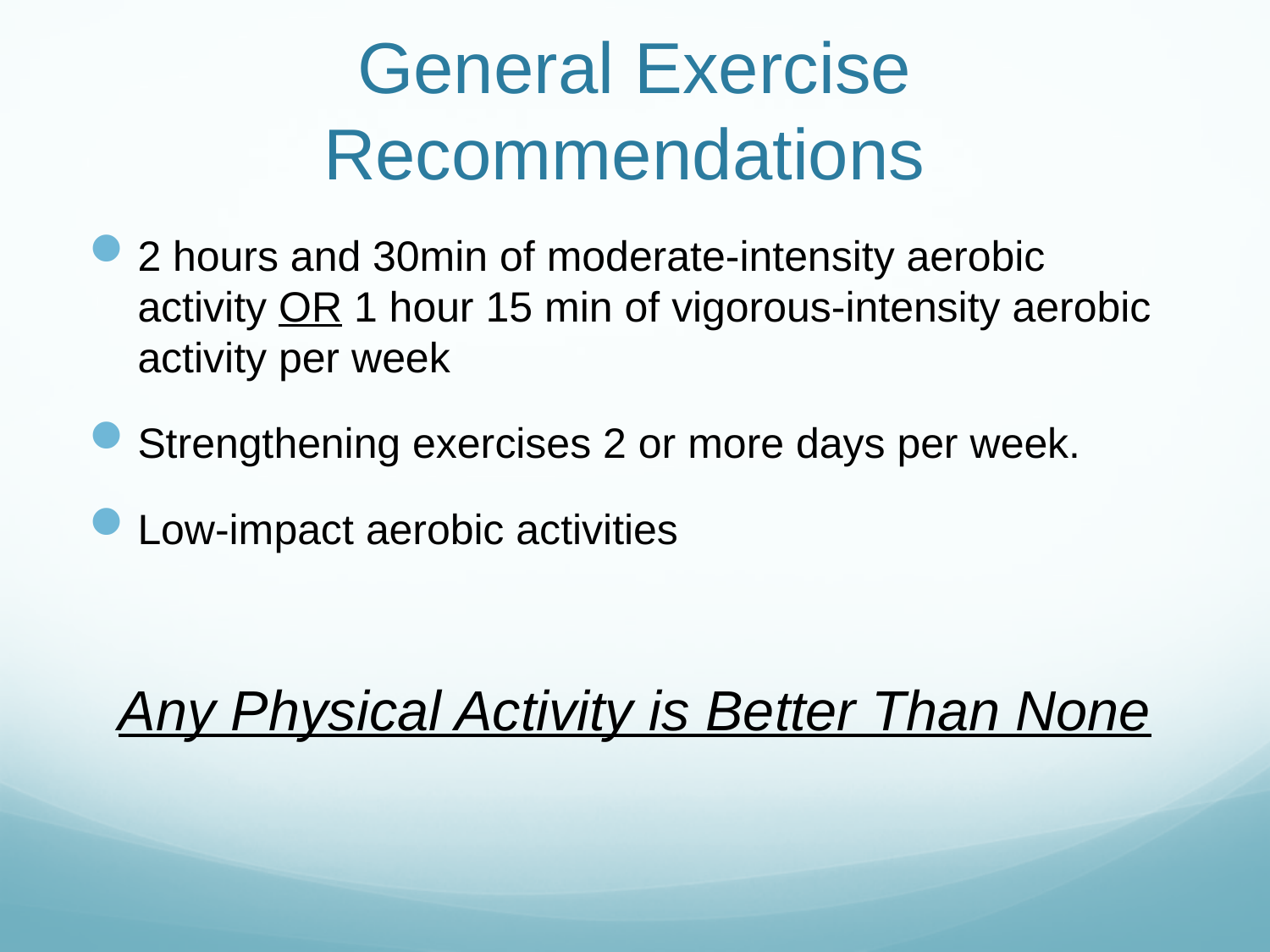

# General Exercise Recommendations
2 hours and 30min of moderate-intensity aerobic activity OR 1 hour 15 min of vigorous-intensity aerobic activity per week
Strengthening exercises 2 or more days per week.
Low-impact aerobic activities

Any Physical Activity is Better Than None